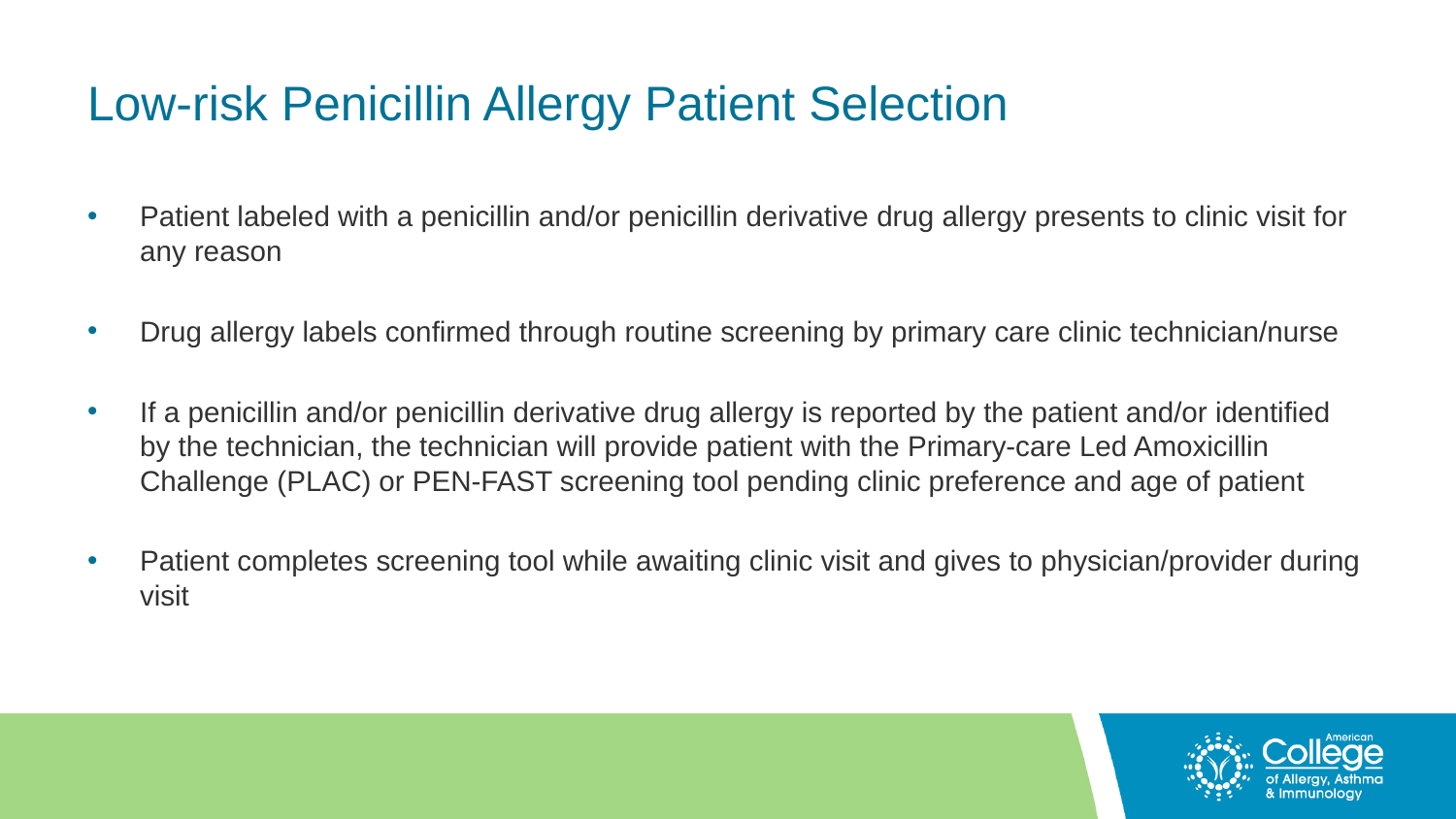

# Low-risk Penicillin Allergy Patient Selection
Patient labeled with a penicillin and/or penicillin derivative drug allergy presents to clinic visit for any reason

Drug allergy labels confirmed through routine screening by primary care clinic technician/nurse

If a penicillin and/or penicillin derivative drug allergy is reported by the patient and/or identified by the technician, the technician will provide patient with the Primary-care Led Amoxicillin Challenge (PLAC) or PEN-FAST screening tool pending clinic preference and age of patient

Patient completes screening tool while awaiting clinic visit and gives to physician/provider during visit